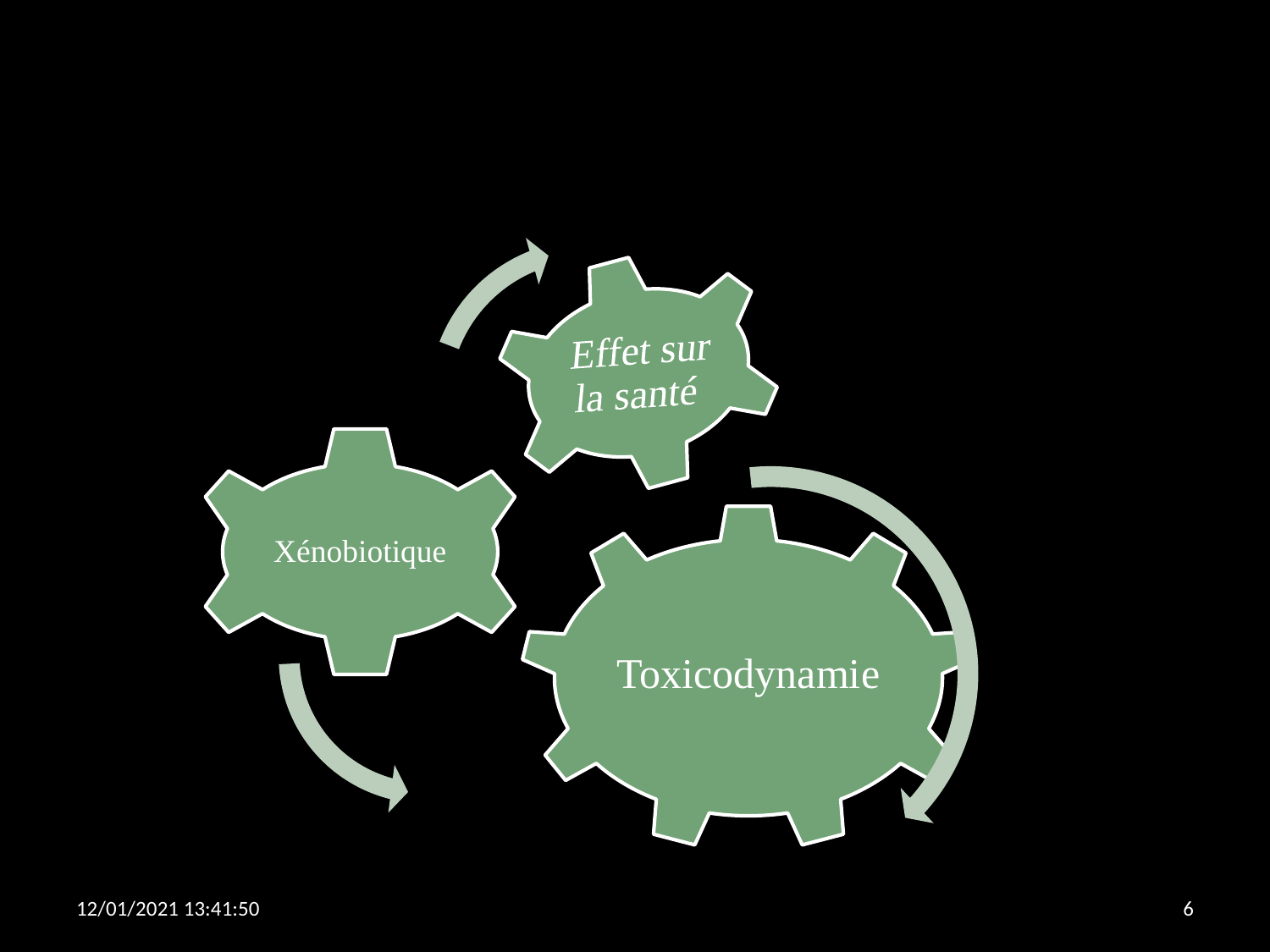

Toxicodynamie
Xénobiotique
Effet sur la santé
12/01/2021 13:41:50
6